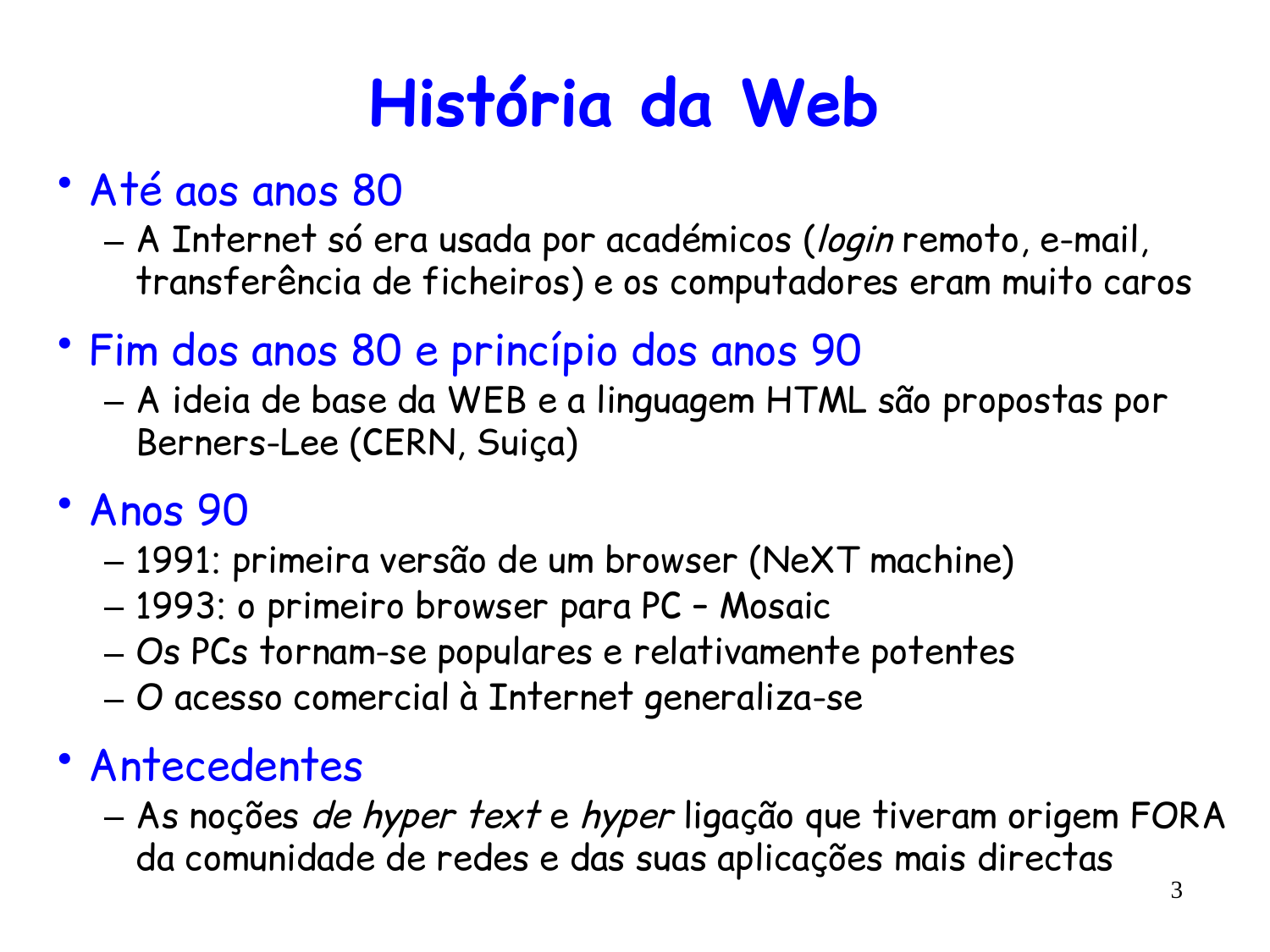

# História da Web
Até aos anos 80
A Internet só era usada por académicos (login remoto, e-mail, transferência de ficheiros) e os computadores eram muito caros
Fim dos anos 80 e princípio dos anos 90
A ideia de base da WEB e a linguagem HTML são propostas por Berners-Lee (CERN, Suiça)
Anos 90
1991: primeira versão de um browser (NeXT machine)
1993: o primeiro browser para PC – Mosaic
Os PCs tornam-se populares e relativamente potentes
O acesso comercial à Internet generaliza-se
Antecedentes
As noções de hyper text e hyper ligação que tiveram origem FORA da comunidade de redes e das suas aplicações mais directas

3